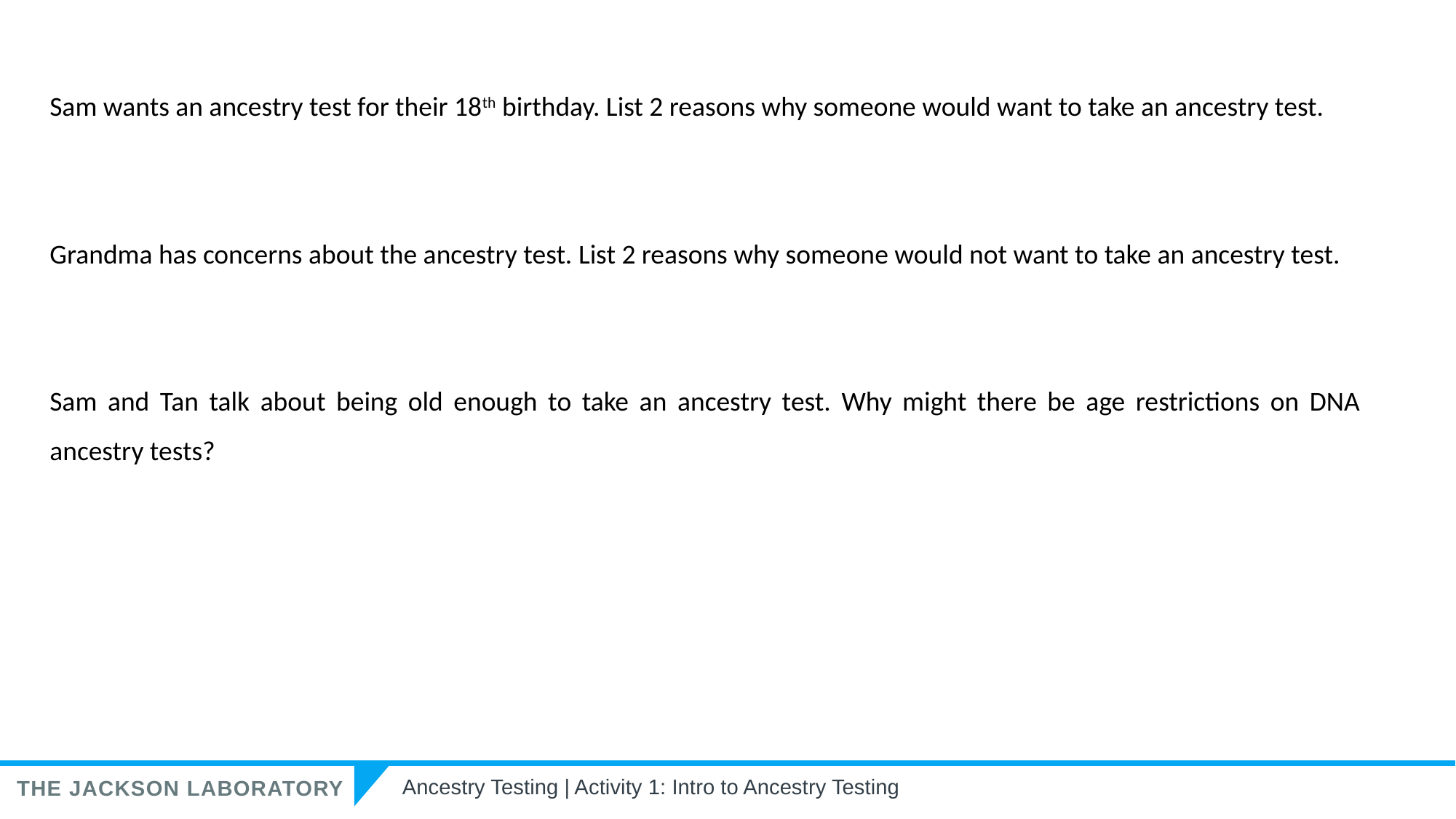

Sam wants an ancestry test for their 18th birthday. List 2 reasons why someone would want to take an ancestry test.

Grandma has concerns about the ancestry test. List 2 reasons why someone would not want to take an ancestry test.

Sam and Tan talk about being old enough to take an ancestry test. Why might there be age restrictions on DNA ancestry tests?
Ancestry Testing | Activity 1: Intro to Ancestry Testing